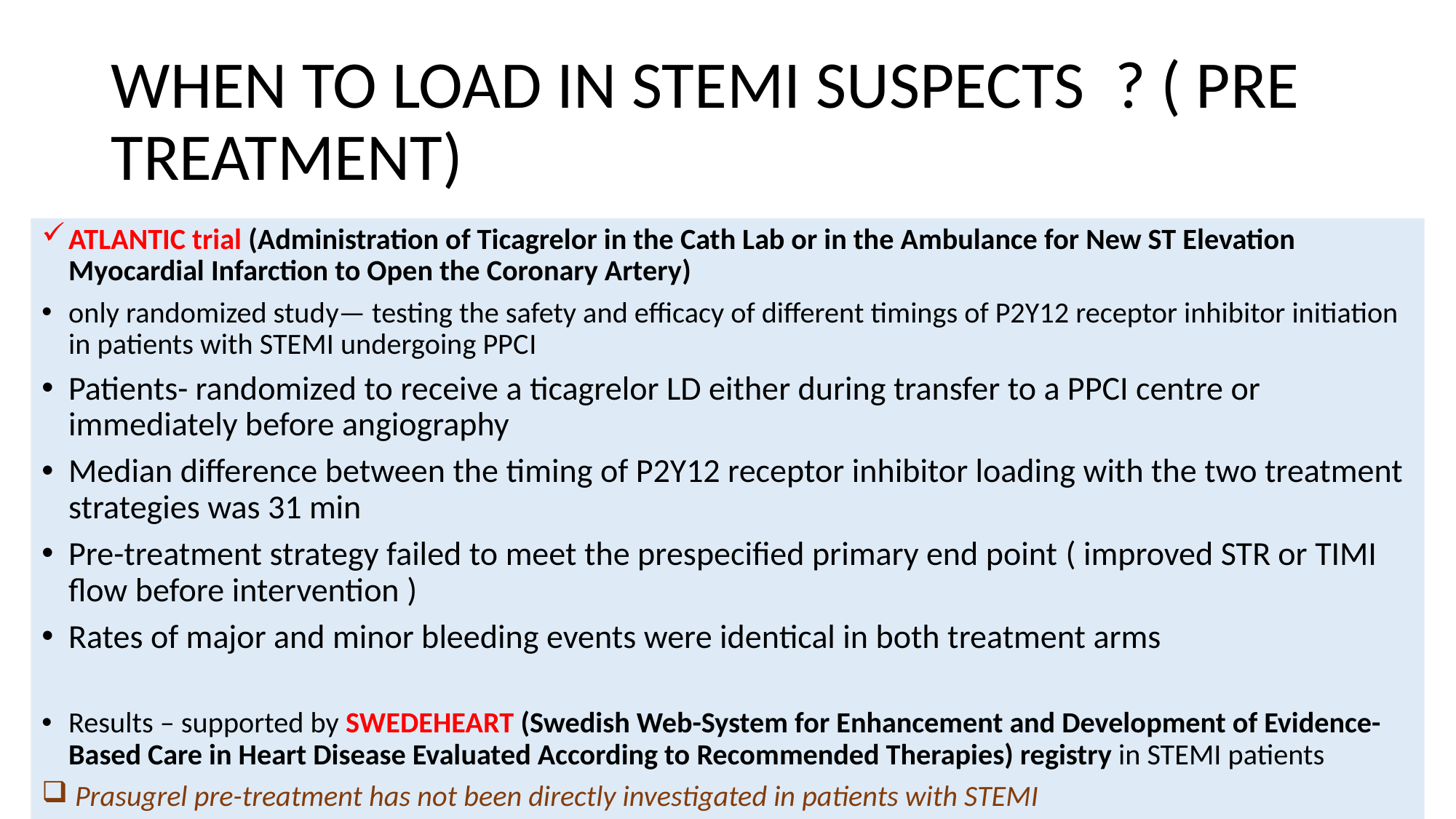

# WHEN TO LOAD IN STEMI SUSPECTS  ? ( PRE TREATMENT)
ATLANTIC trial (Administration of Ticagrelor in the Cath Lab or in the Ambulance for New ST Elevation Myocardial Infarction to Open the Coronary Artery)
only randomized study— testing the safety and efficacy of different timings of P2Y12 receptor inhibitor initiation in patients with STEMI undergoing PPCI
Patients- randomized to receive a ticagrelor LD either during transfer to a PPCI centre or immediately before angiography
Median difference between the timing of P2Y12 receptor inhibitor loading with the two treatment strategies was 31 min
Pre-treatment strategy failed to meet the prespecified primary end point ( improved STR or TIMI flow before intervention )
Rates of major and minor bleeding events were identical in both treatment arms

Results – supported by SWEDEHEART (Swedish Web-System for Enhancement and Development of Evidence-Based Care in Heart Disease Evaluated According to Recommended Therapies) registry in STEMI patients
 Prasugrel pre-treatment has not been directly investigated in patients with STEMI